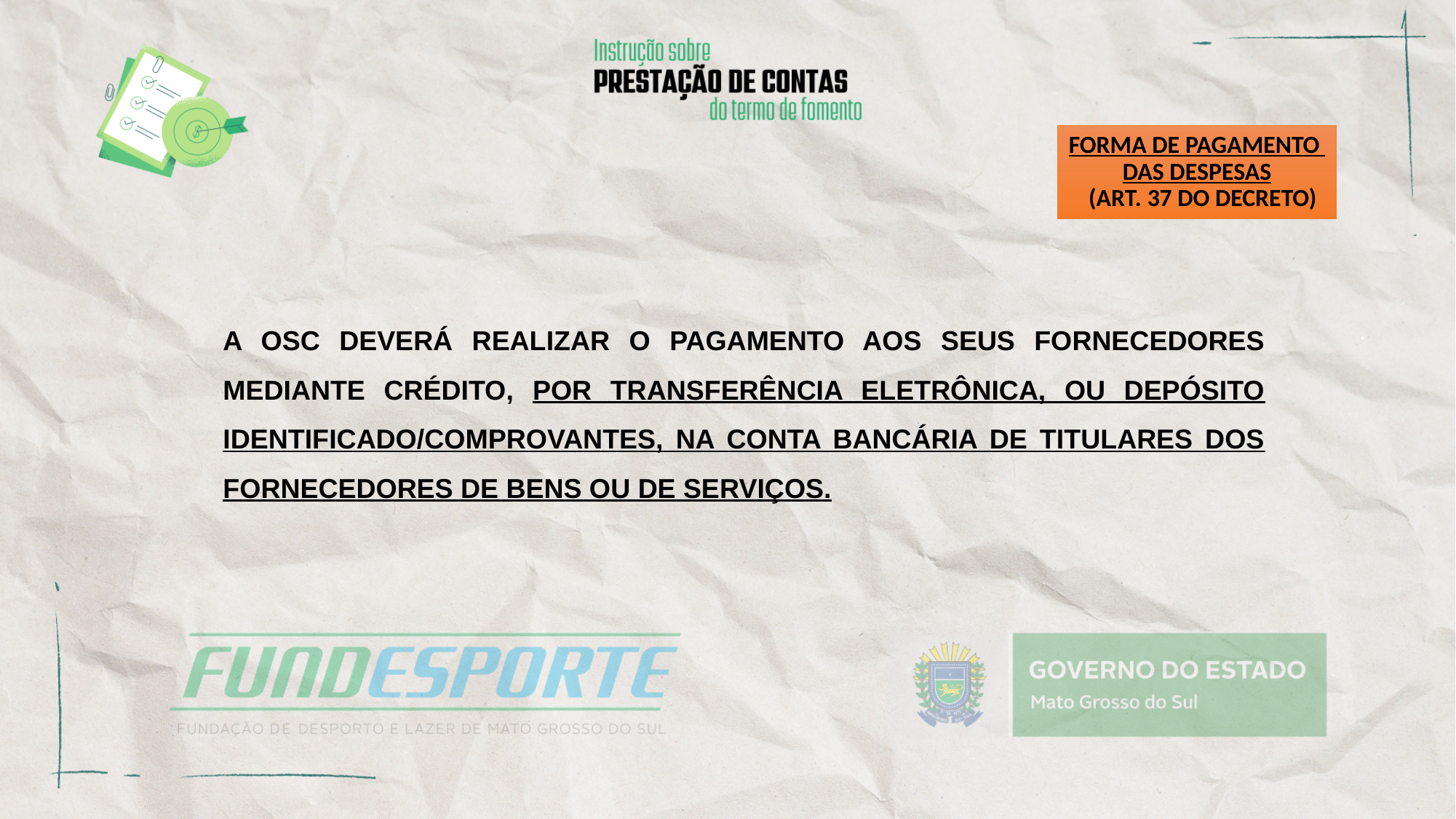

# FORMA DE PAGAMENTO DAS DESPESAS (ART. 37 DO DECRETO)
A OSC DEVERÁ REALIZAR O PAGAMENTO AOS SEUS FORNECEDORES MEDIANTE CRÉDITO, POR TRANSFERÊNCIA ELETRÔNICA, OU DEPÓSITO IDENTIFICADO/COMPROVANTES, NA CONTA BANCÁRIA DE TITULARES DOS FORNECEDORES DE BENS OU DE SERVIÇOS.